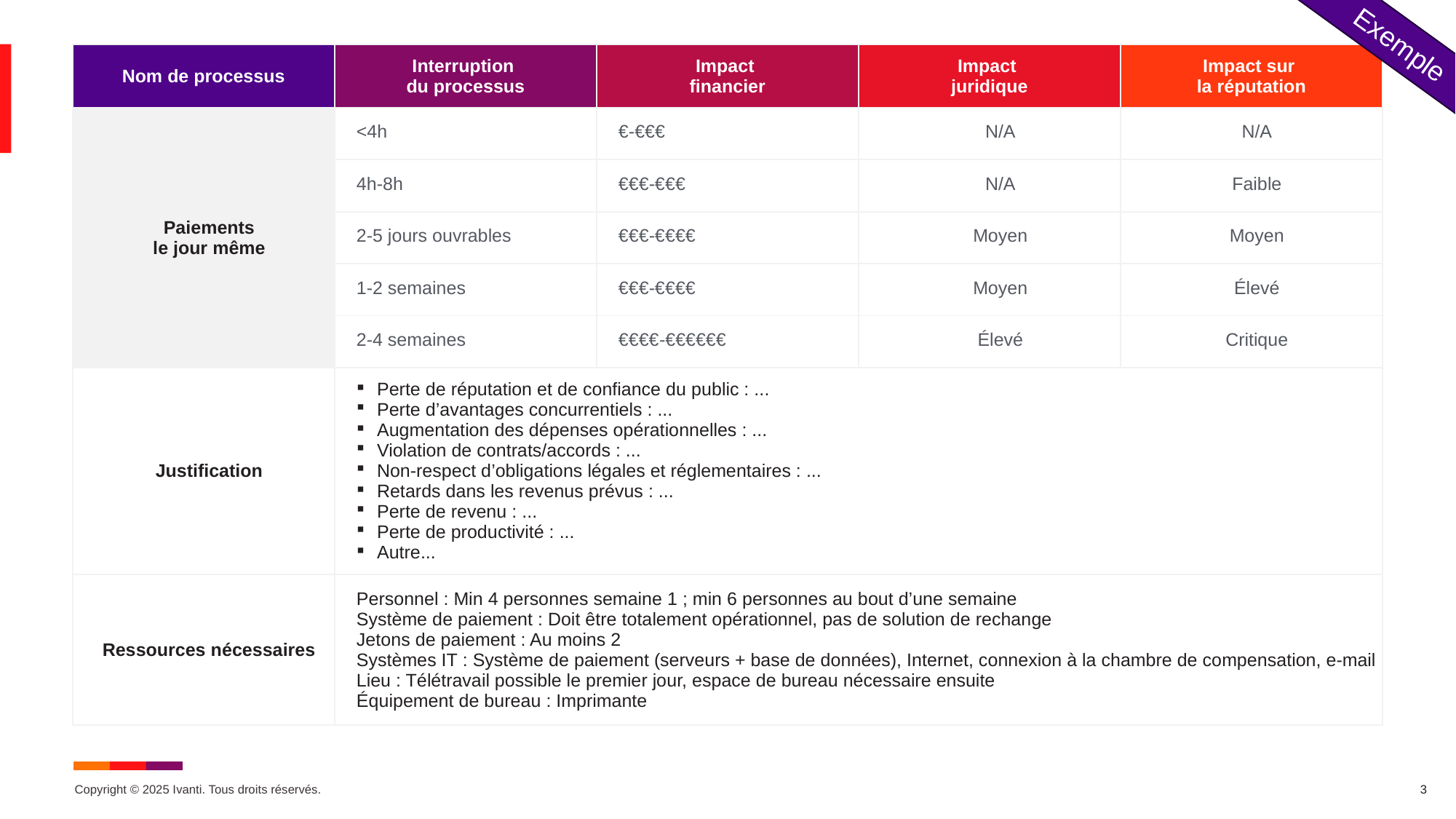

Exemple
| Nom de processus | Interruption du processus | Impact financier | Impact juridique | Impact sur la réputation |
| --- | --- | --- | --- | --- |
| Paiements le jour même | <4h | €-€€€ | N/A | N/A |
|  | 4h-8h | €€€-€€€ | N/A | Faible |
|  | 2-5 jours ouvrables | €€€-€€€€ | Moyen | Moyen |
|  | 1-2 semaines | €€€-€€€€ | Moyen | Élevé |
|  | 2-4 semaines | €€€€-€€€€€€ | Élevé | Critique |
| Justification | Perte de réputation et de confiance du public : ... Perte d’avantages concurrentiels : ... Augmentation des dépenses opérationnelles : ... Violation de contrats/accords : ... Non-respect d’obligations légales et réglementaires : ... Retards dans les revenus prévus : ... Perte de revenu : ... Perte de productivité : ... Autre... |  |  |  |
| Ressources nécessaires | Personnel : Min 4 personnes semaine 1 ; min 6 personnes au bout d’une semaine Système de paiement : Doit être totalement opérationnel, pas de solution de rechange Jetons de paiement : Au moins 2 Systèmes IT : Système de paiement (serveurs + base de données), Internet, connexion à la chambre de compensation, e-mail Lieu : Télétravail possible le premier jour, espace de bureau nécessaire ensuite Équipement de bureau : Imprimante |  |  |  |